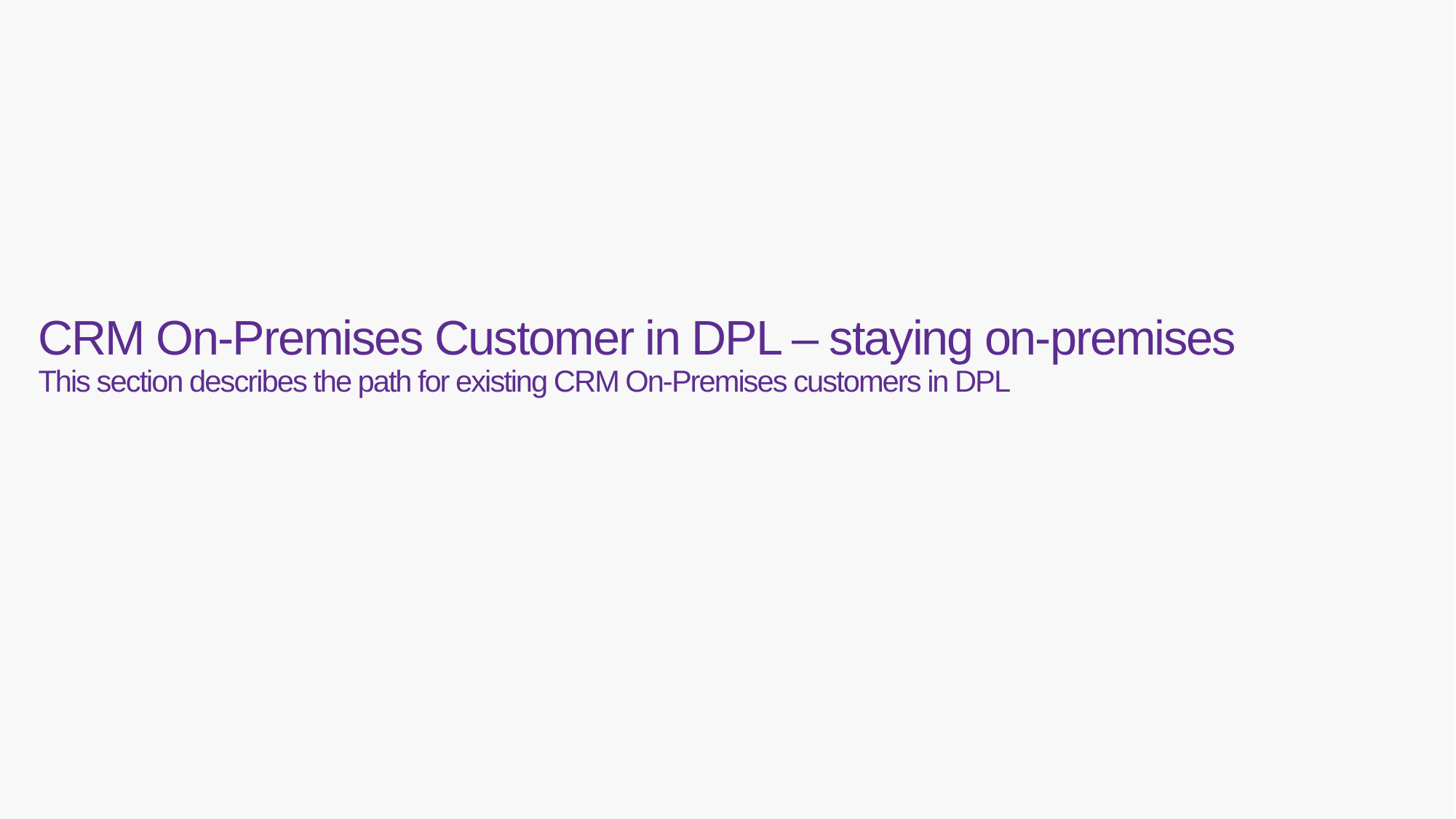

# CRM On-Premises Customer in DPL – staying on-premises This section describes the path for existing CRM On-Premises customers in DPL